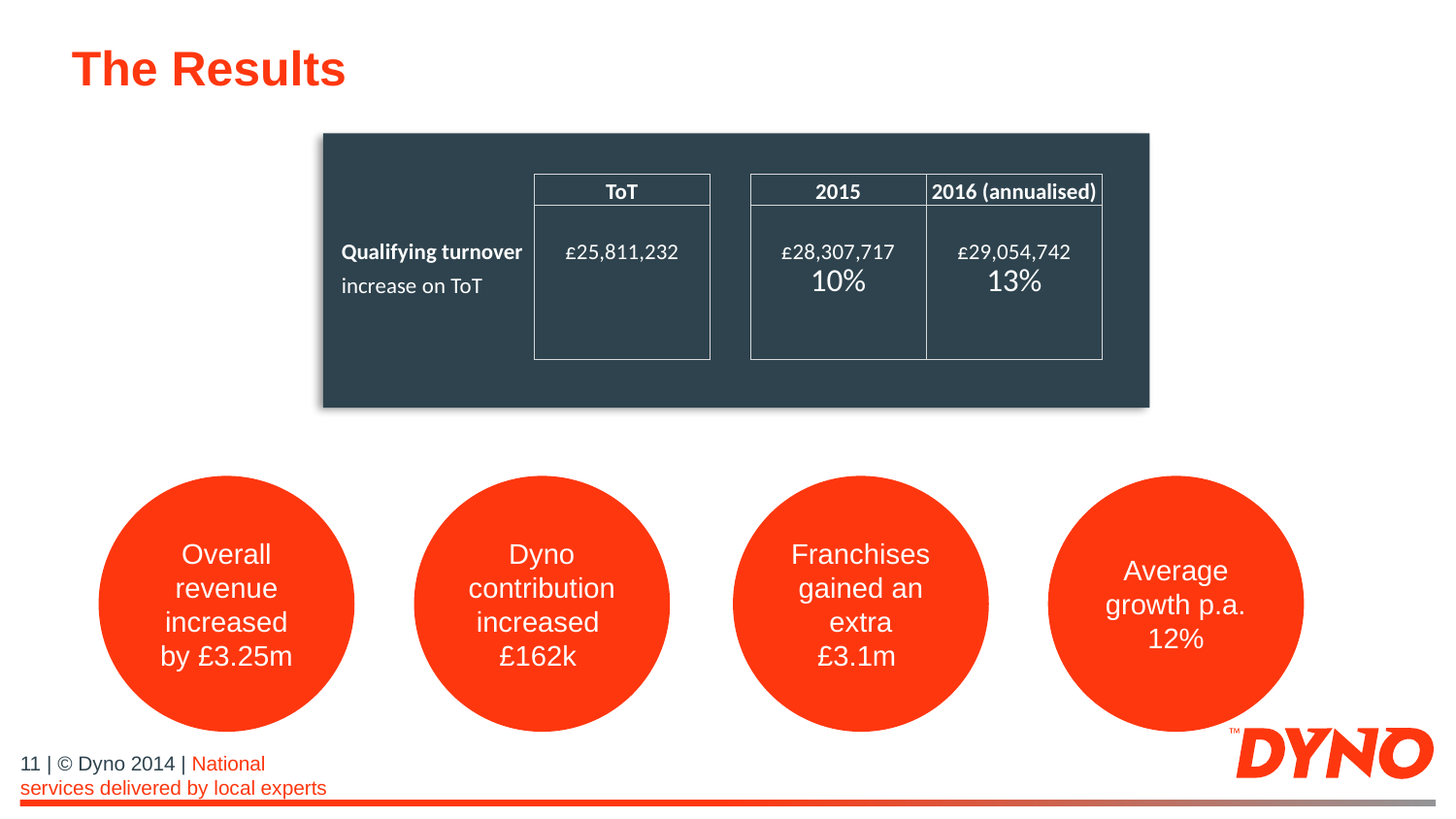

# The Results

|  |  | ToT |  | 2015 | 2016 (annualised) |
| --- | --- | --- | --- | --- | --- |
|  |  |  |  |  |  |
| Qualifying turnover |  | £25,811,232 |  | £28,307,717 | £29,054,742 |
| increase on ToT |  |  |  | 10% | 13% |
|  |  |  |  |  |  |
|  |  |  |  |  |  |
Average growth p.a.
12%
Franchises gained an extra
£3.1m
Overall
revenue increased by £3.25m
Dyno contribution increased
£162k
11 | © Dyno 2014 | National services delivered by local experts